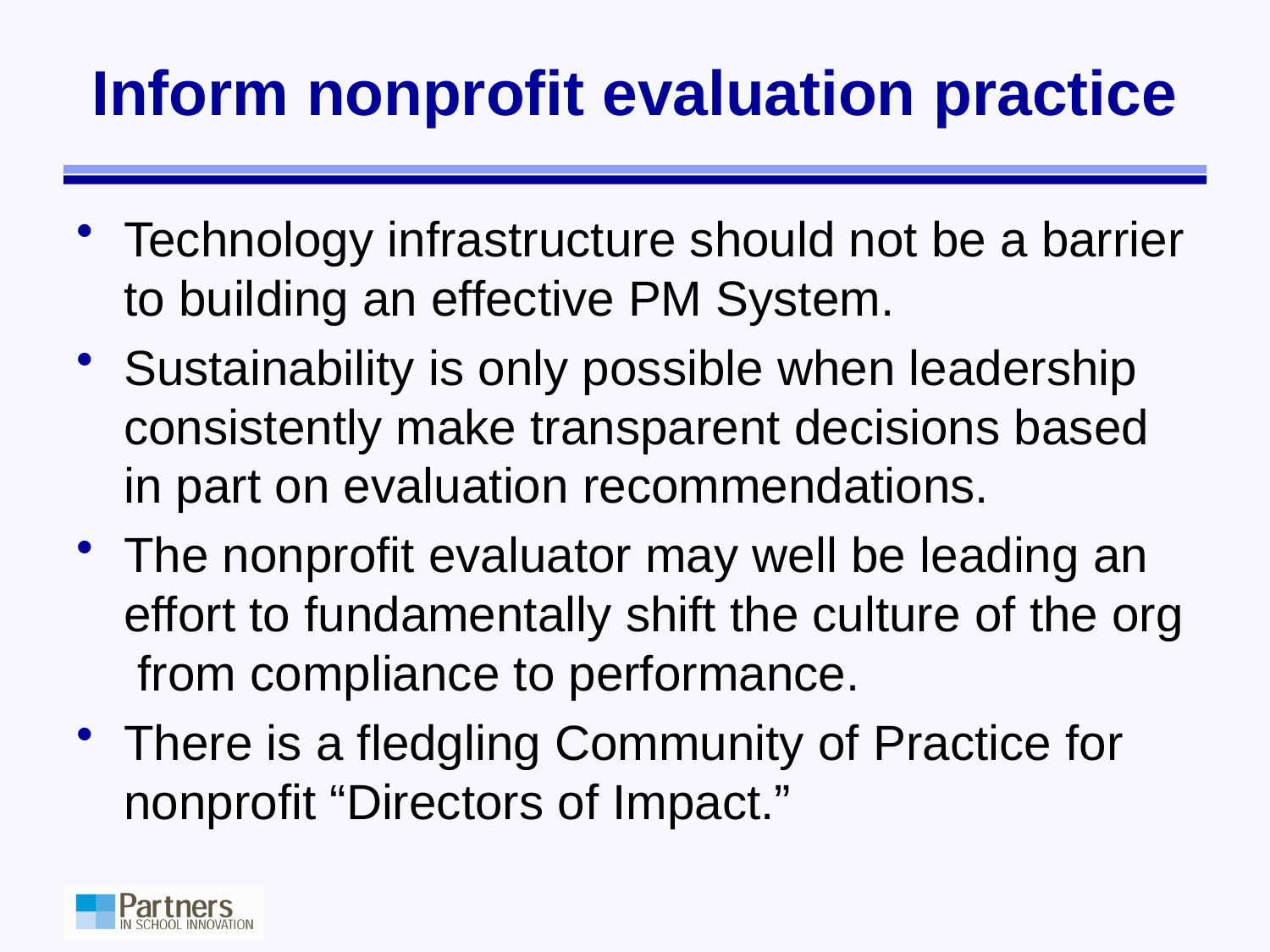

# Inform nonprofit evaluation practice
Technology infrastructure should not be a barrier to building an effective PM System.
Sustainability is only possible when leadership consistently make transparent decisions based in part on evaluation recommendations.
The nonprofit evaluator may well be leading an effort to fundamentally shift the culture of the org  from compliance to performance.
There is a fledgling Community of Practice for nonprofit “Directors of Impact.”